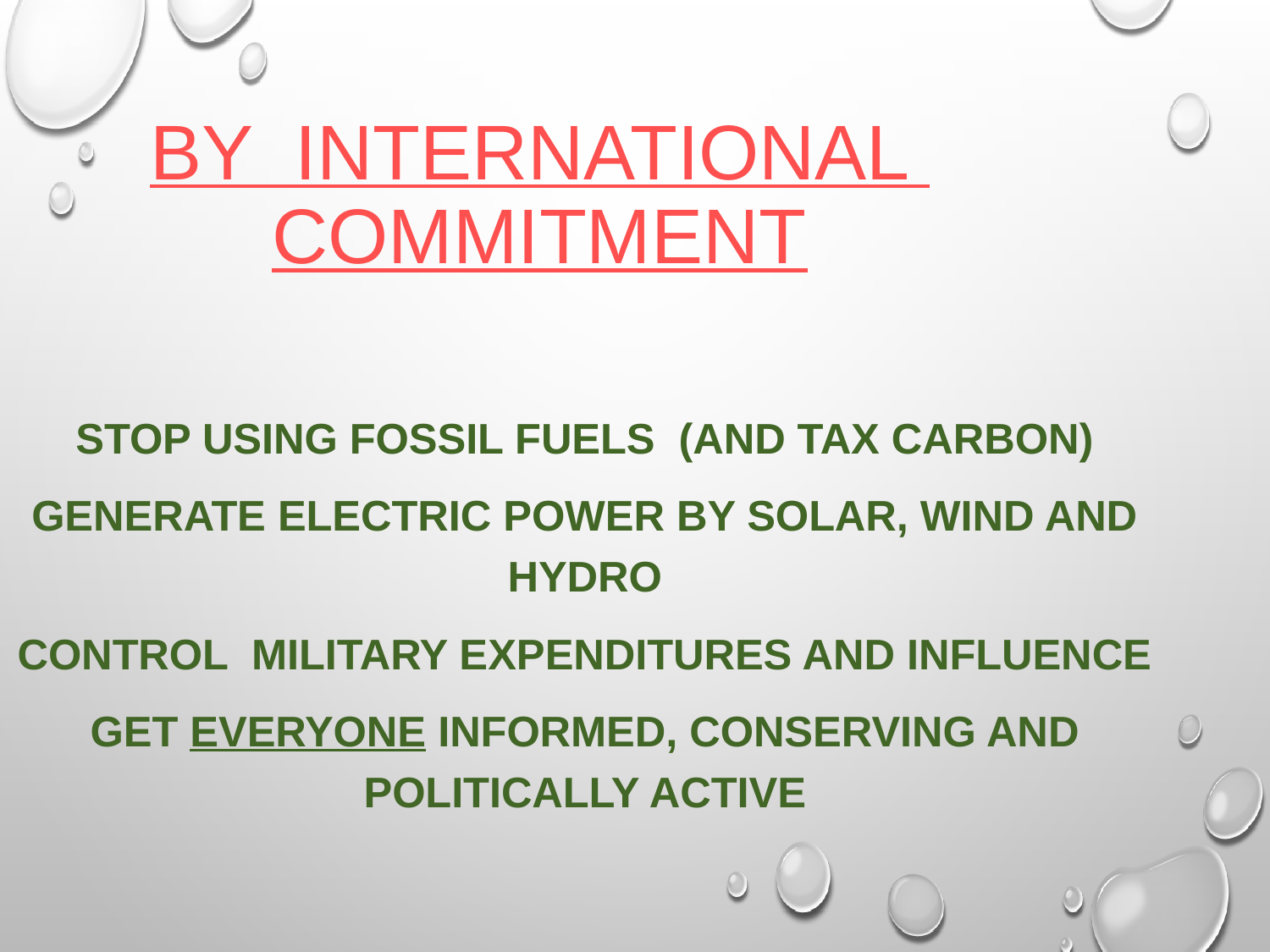

By  International  commitment
Stop using fossil fuels  (and Tax Carbon)
Generate electric power by solar, wind and Hydro
Control  Military expenditures and influence
Get Everyone informed, conserving and politically active